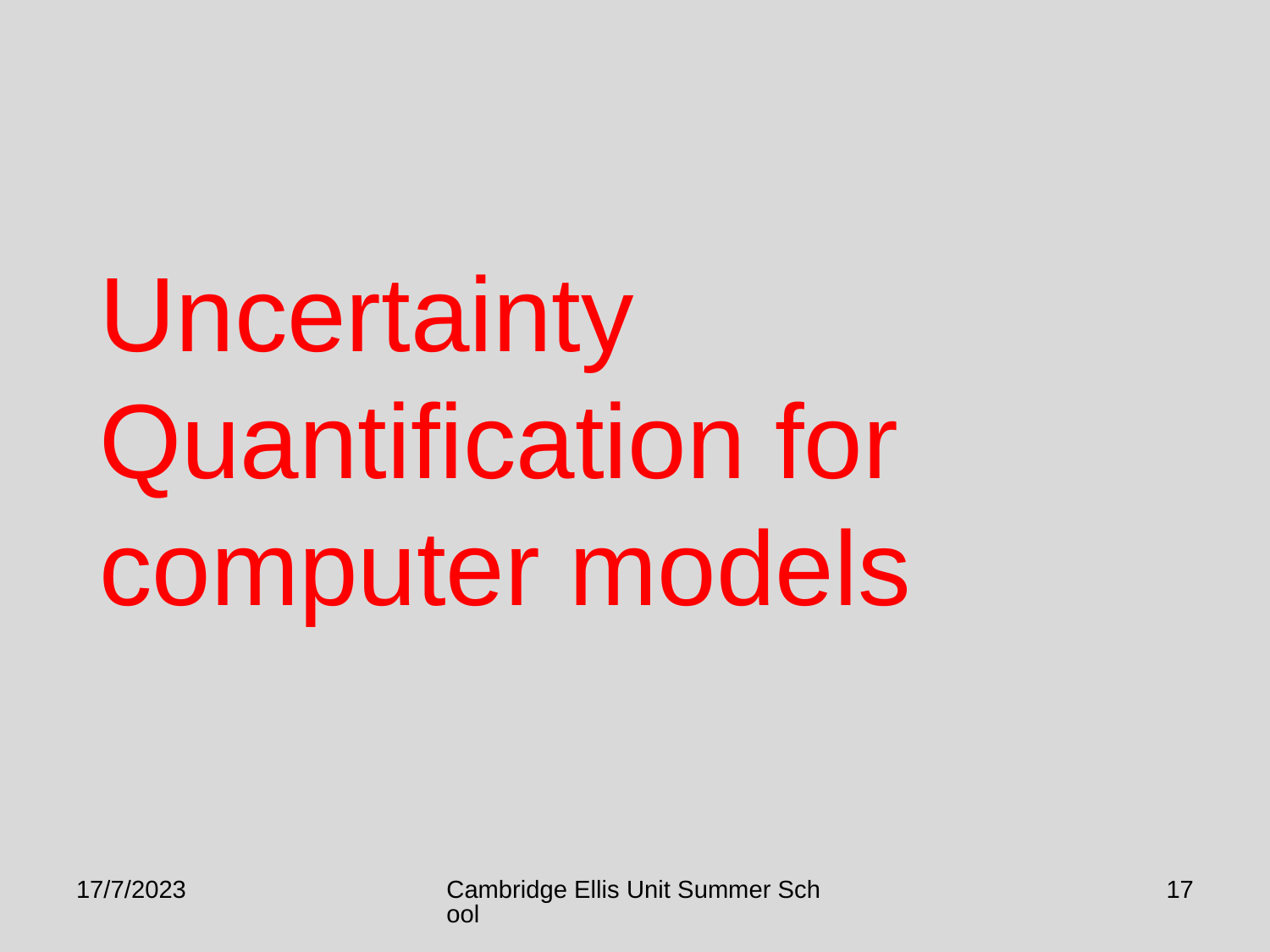

# Uncertainty Quantification for computer models

17/7/2023
Cambridge Ellis Unit Summer School
17